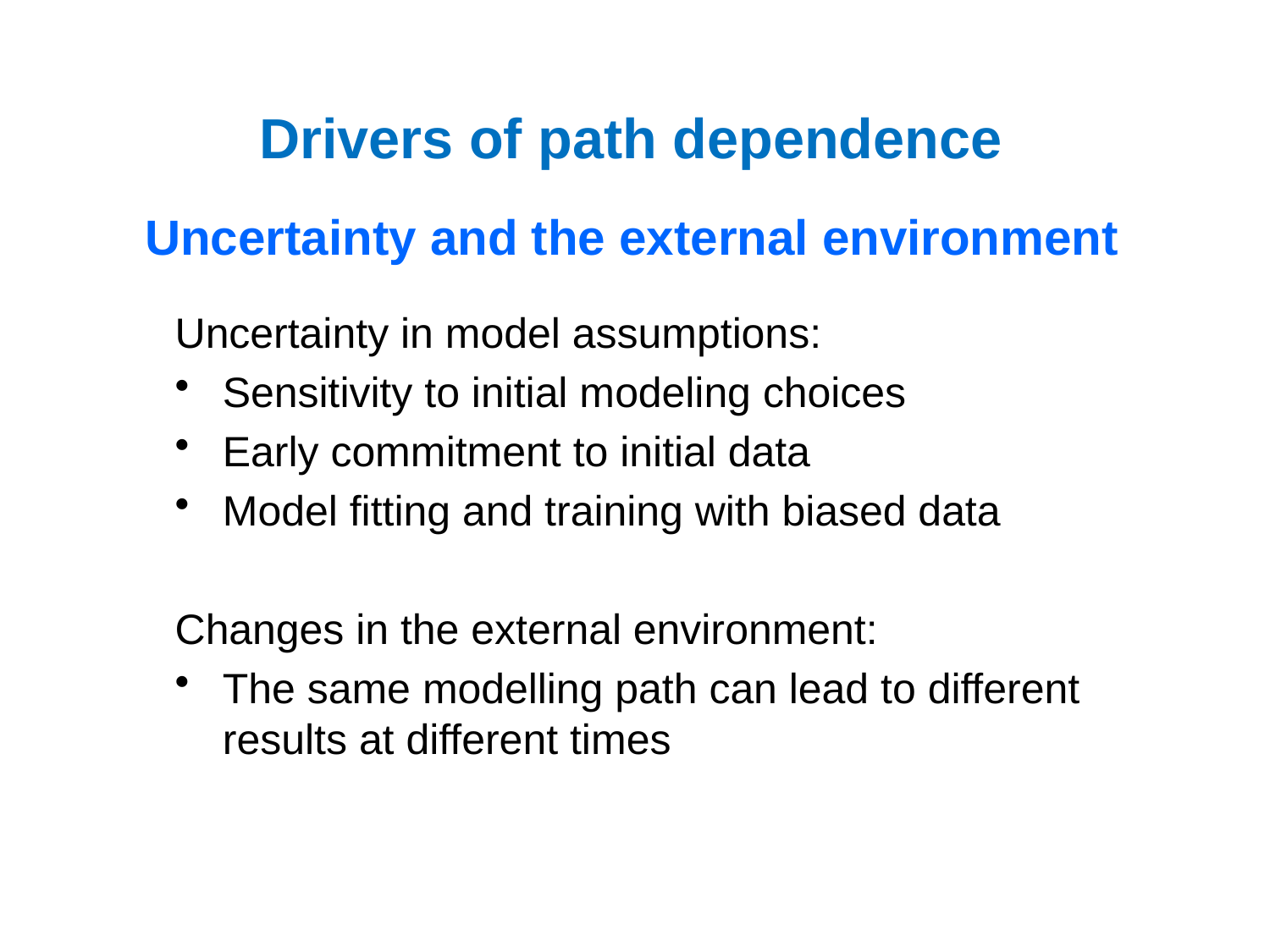

Drivers of path dependence
# Uncertainty and the external environment
Uncertainty in model assumptions:
Sensitivity to initial modeling choices
Early commitment to initial data
Model fitting and training with biased data

Changes in the external environment:
The same modelling path can lead to different results at different times